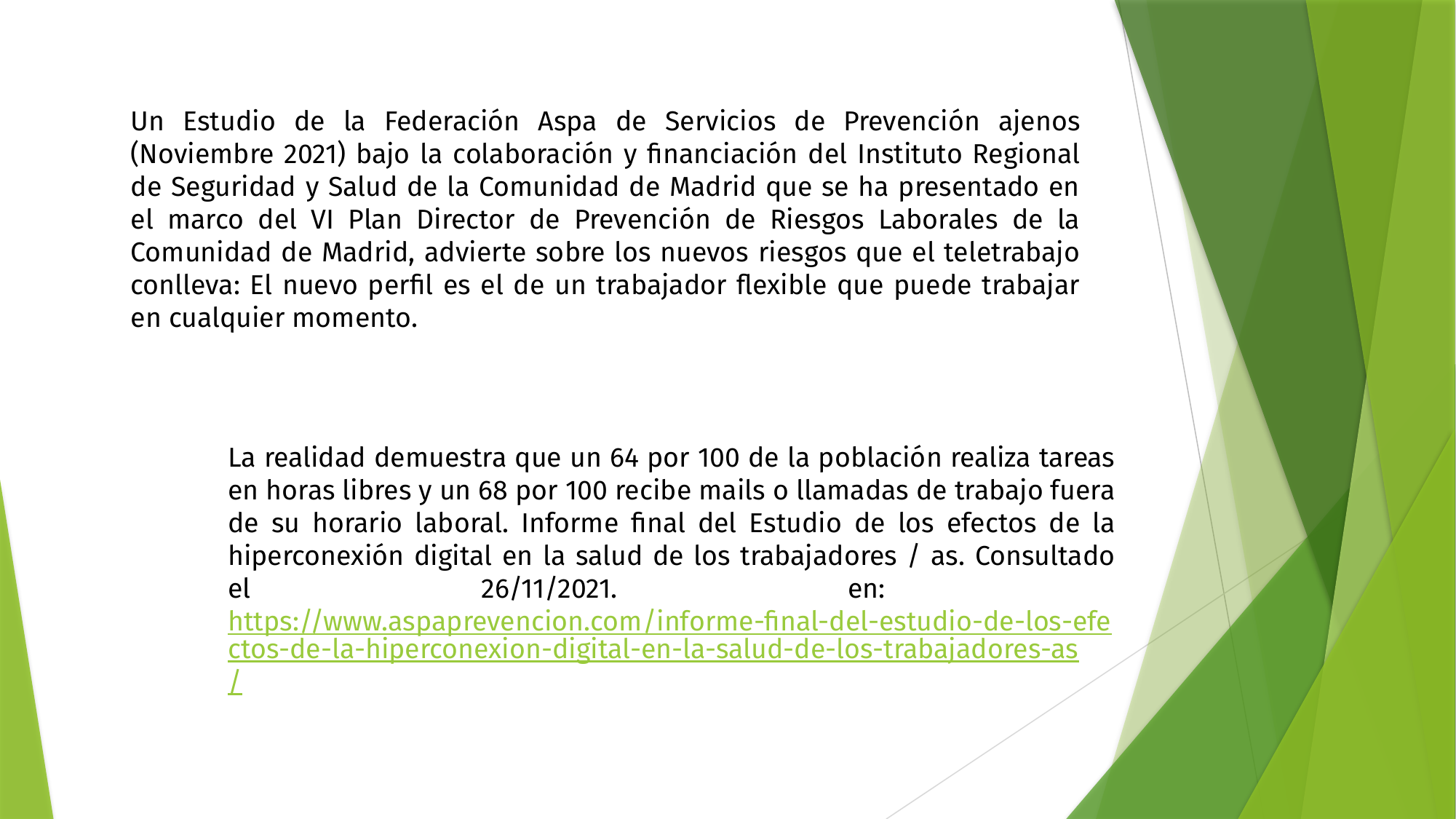

Un Estudio de la Federación Aspa de Servicios de Prevención ajenos (Noviembre 2021) bajo la colaboración y financiación del Instituto Regional de Seguridad y Salud de la Comunidad de Madrid que se ha presentado en el marco del VI Plan Director de Prevención de Riesgos Laborales de la Comunidad de Madrid, advierte sobre los nuevos riesgos que el teletrabajo conlleva: El nuevo perfil es el de un trabajador flexible que puede trabajar en cualquier momento.
La realidad demuestra que un 64 por 100 de la población realiza tareas en horas libres y un 68 por 100 recibe mails o llamadas de trabajo fuera de su horario laboral. Informe final del Estudio de los efectos de la hiperconexión digital en la salud de los trabajadores / as. Consultado el 26/11/2021. en:  https://www.aspaprevencion.com/informe-final-del-estudio-de-los-efectos-de-la-hiperconexion-digital-en-la-salud-de-los-trabajadores-as/